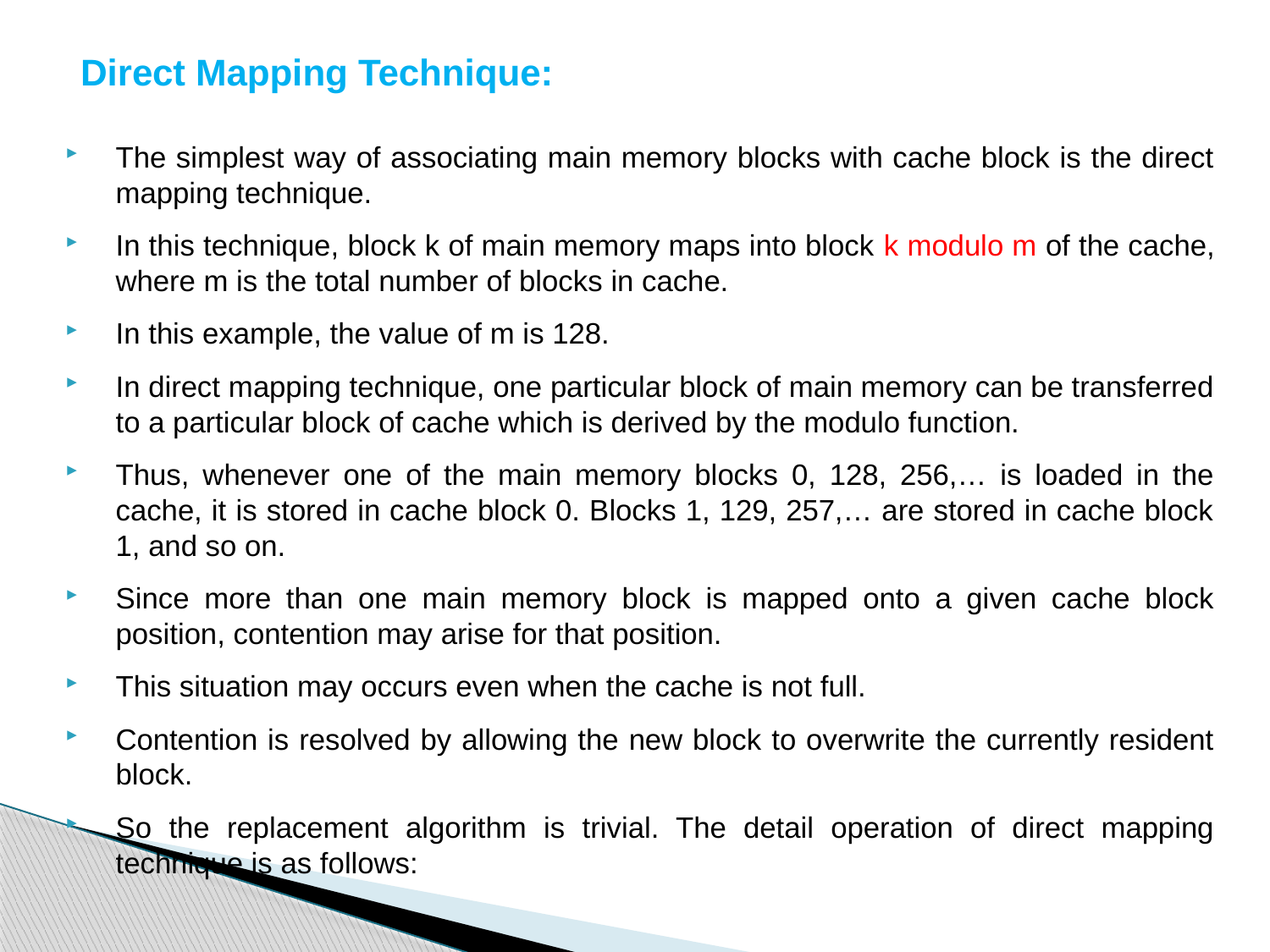

Direct Mapping Technique:

The simplest way of associating main memory blocks with cache block is the direct mapping technique.
In this technique, block k of main memory maps into block k modulo m of the cache, where m is the total number of blocks in cache.
In this example, the value of m is 128.
In direct mapping technique, one particular block of main memory can be transferred to a particular block of cache which is derived by the modulo function.
Thus, whenever one of the main memory blocks 0, 128, 256,… is loaded in the cache, it is stored in cache block 0. Blocks 1, 129, 257,… are stored in cache block 1, and so on.
Since more than one main memory block is mapped onto a given cache block position, contention may arise for that position.
This situation may occurs even when the cache is not full.
Contention is resolved by allowing the new block to overwrite the currently resident block.
So the replacement algorithm is trivial. The detail operation of direct mapping technique is as follows: